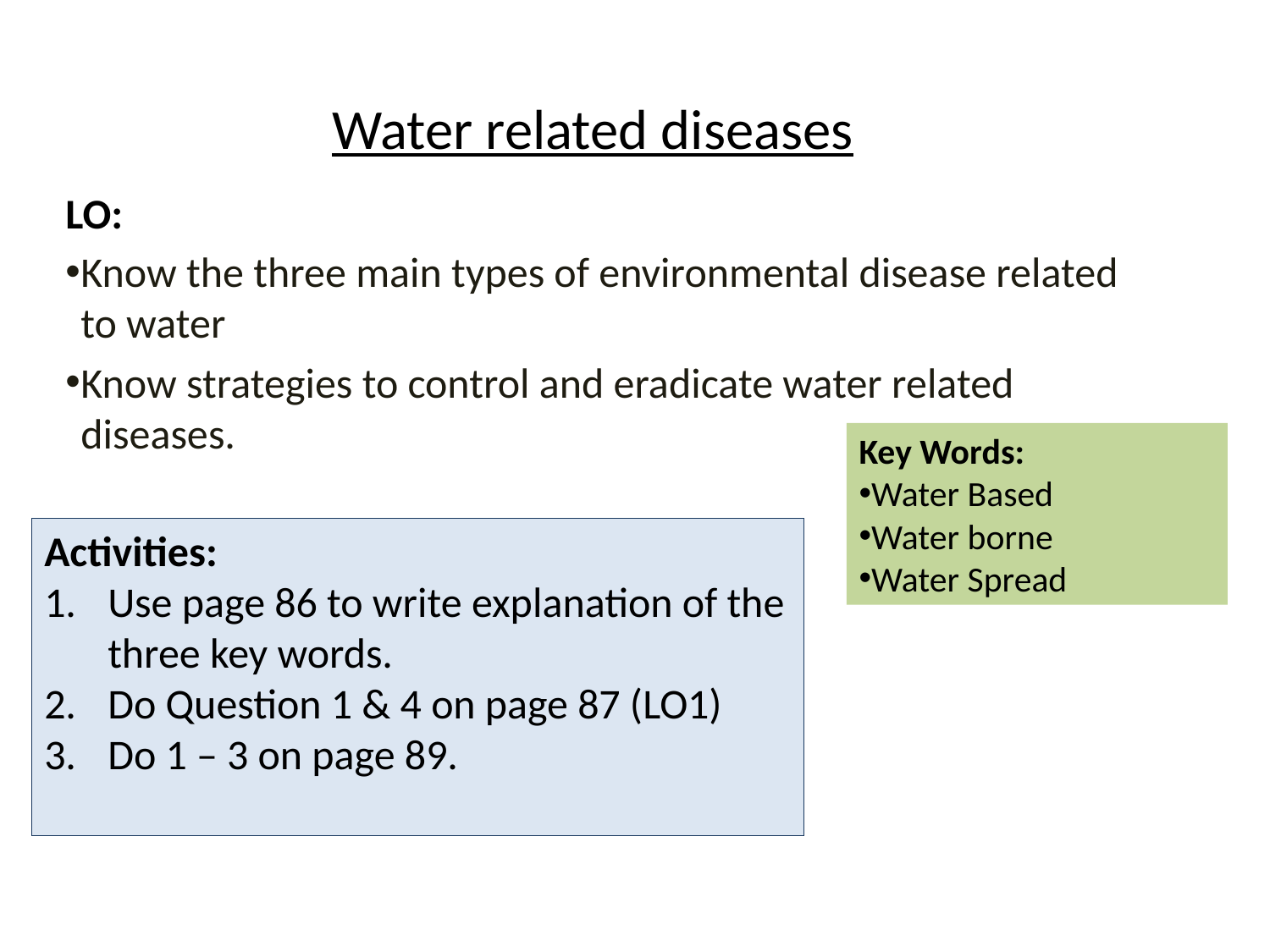

# Water related diseases
LO:
Know the three main types of environmental disease related to water
Know strategies to control and eradicate water related diseases.
Key Words:
Water Based
Water borne
Water Spread
Activities:
Use page 86 to write explanation of the three key words.
Do Question 1 & 4 on page 87 (LO1)
Do 1 – 3 on page 89.